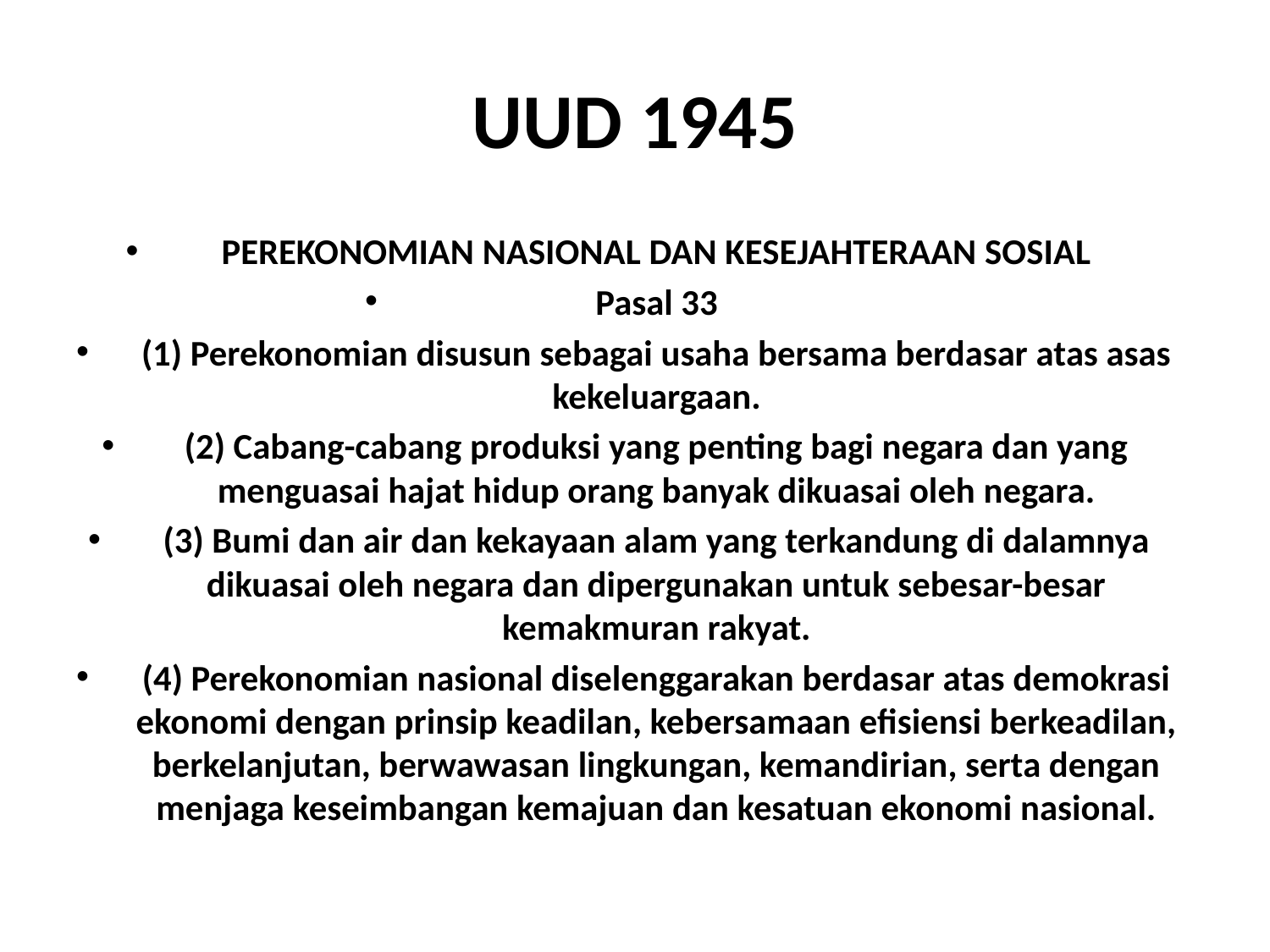

# UUD 1945
PEREKONOMIAN NASIONAL DAN KESEJAHTERAAN SOSIAL
Pasal 33
(1) Perekonomian disusun sebagai usaha bersama berdasar atas asas kekeluargaan.
(2) Cabang-cabang produksi yang penting bagi negara dan yang menguasai hajat hidup orang banyak dikuasai oleh negara.
(3) Bumi dan air dan kekayaan alam yang terkandung di dalamnya dikuasai oleh negara dan dipergunakan untuk sebesar-besar kemakmuran rakyat.
(4) Perekonomian nasional diselenggarakan berdasar atas demokrasi ekonomi dengan prinsip keadilan, kebersamaan efisiensi berkeadilan, berkelanjutan, berwawasan lingkungan, kemandirian, serta dengan menjaga keseimbangan kemajuan dan kesatuan ekonomi nasional.